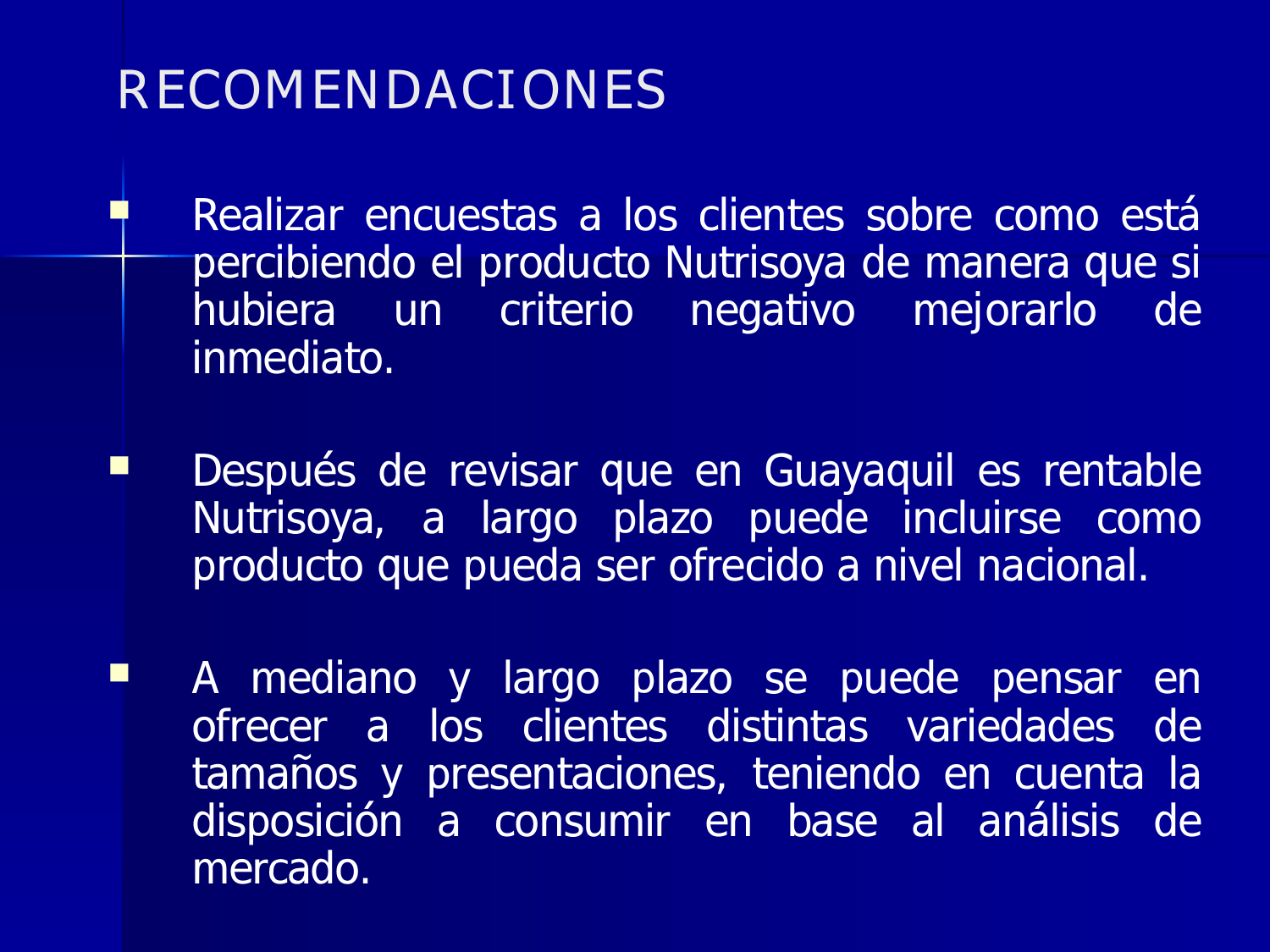

# RECOMENDACIONES
Realizar encuestas a los clientes sobre como está percibiendo el producto Nutrisoya de manera que si hubiera un criterio negativo mejorarlo de inmediato.

Después de revisar que en Guayaquil es rentable Nutrisoya, a largo plazo puede incluirse como producto que pueda ser ofrecido a nivel nacional.

A mediano y largo plazo se puede pensar en ofrecer a los clientes distintas variedades de tamaños y presentaciones, teniendo en cuenta la disposición a consumir en base al análisis de mercado.